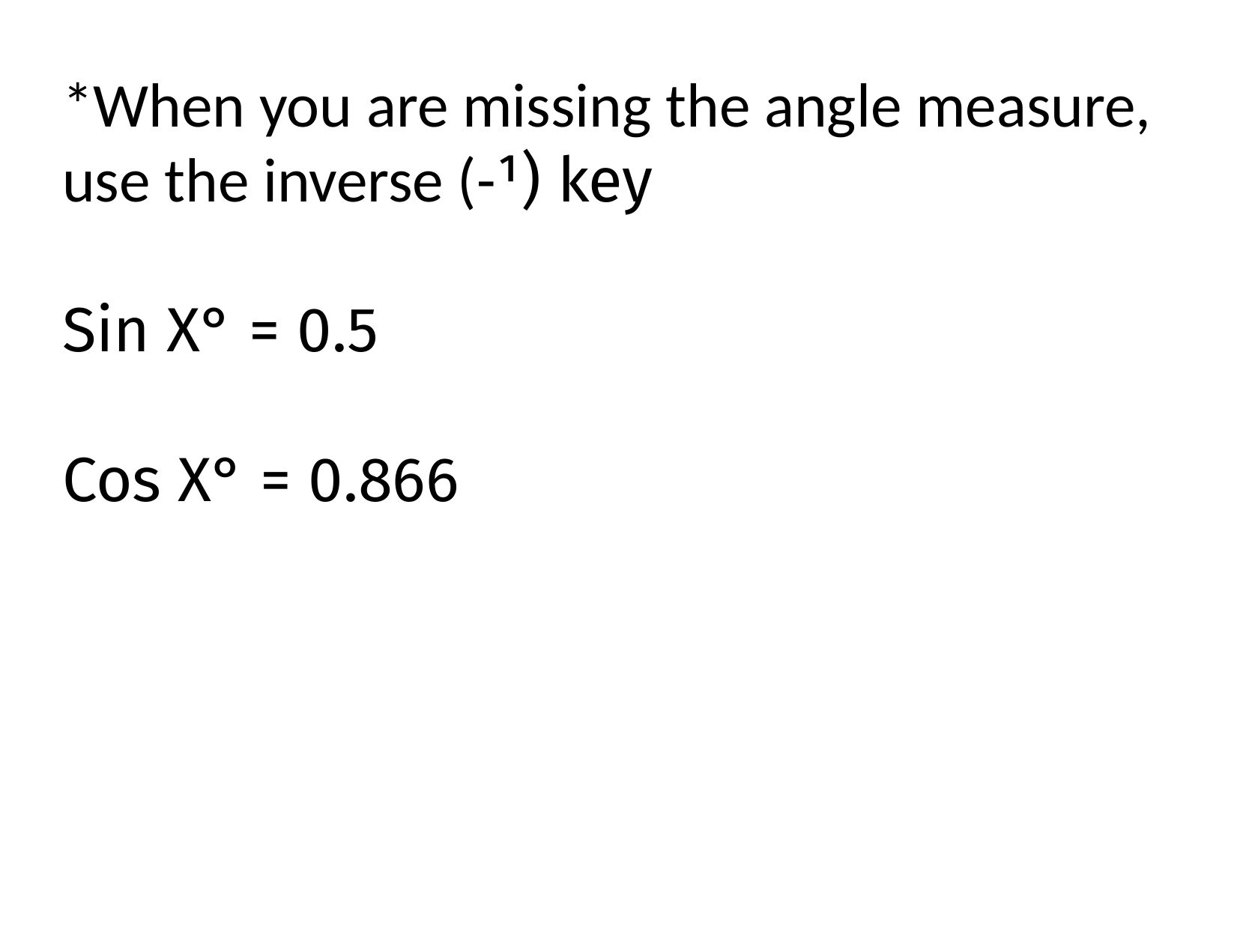

*When you are missing the angle measure,
use the inverse (-¹) key

Sin X° = 0.5

Cos X° = 0.866